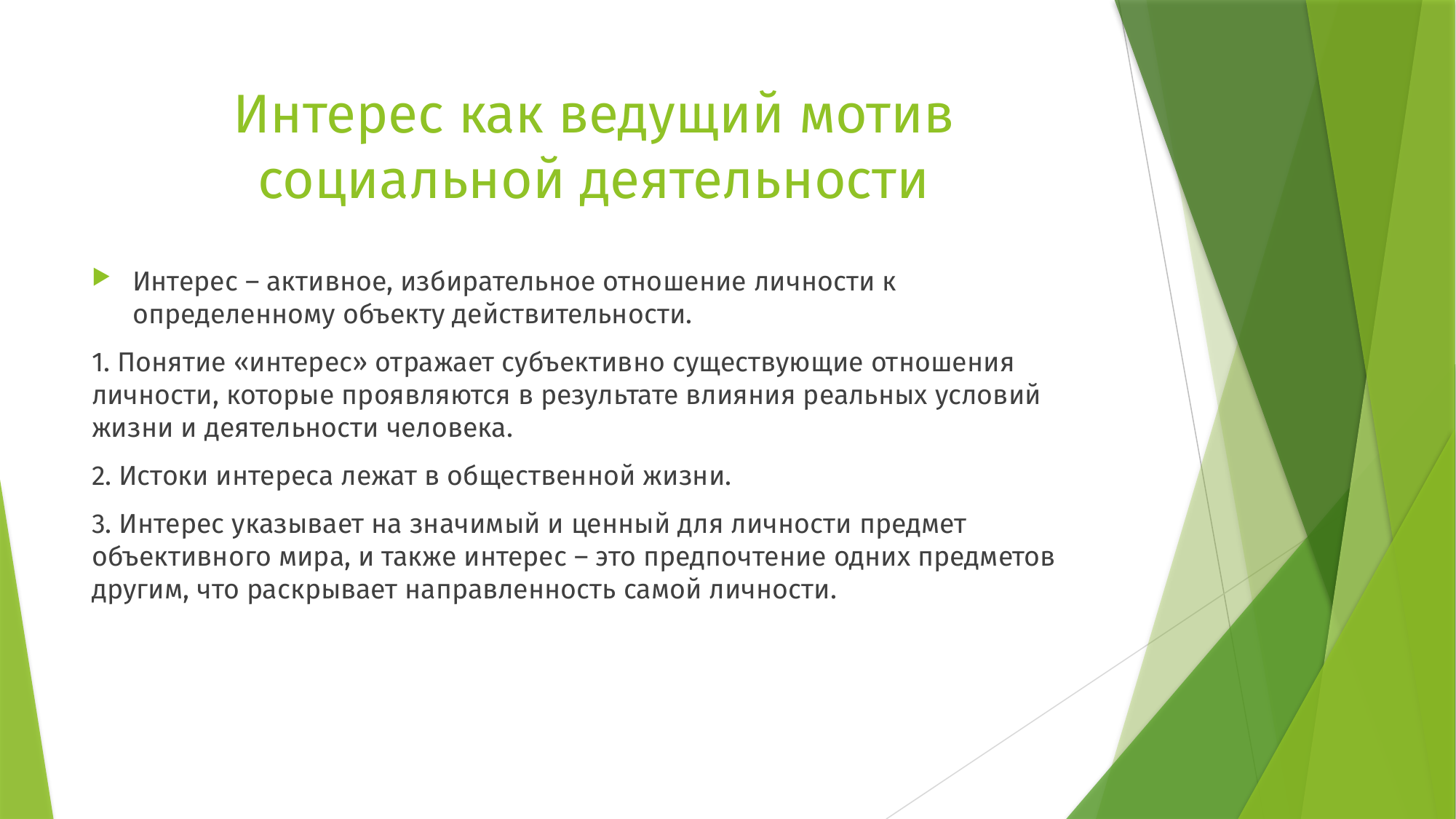

# Интерес как ведущий мотив социальной деятельности
Интерес – активное, избирательное отношение личности к определенному объекту действительности.
1. Понятие «интерес» отражает субъективно существующие отношения личности, которые проявляются в результате влияния реальных условий жизни и деятельности человека.
2. Истоки интереса лежат в общественной жизни.
3. Интерес указывает на значимый и ценный для личности предмет объективного мира, и также интерес – это предпочтение одних предметов другим, что раскрывает направленность самой личности.